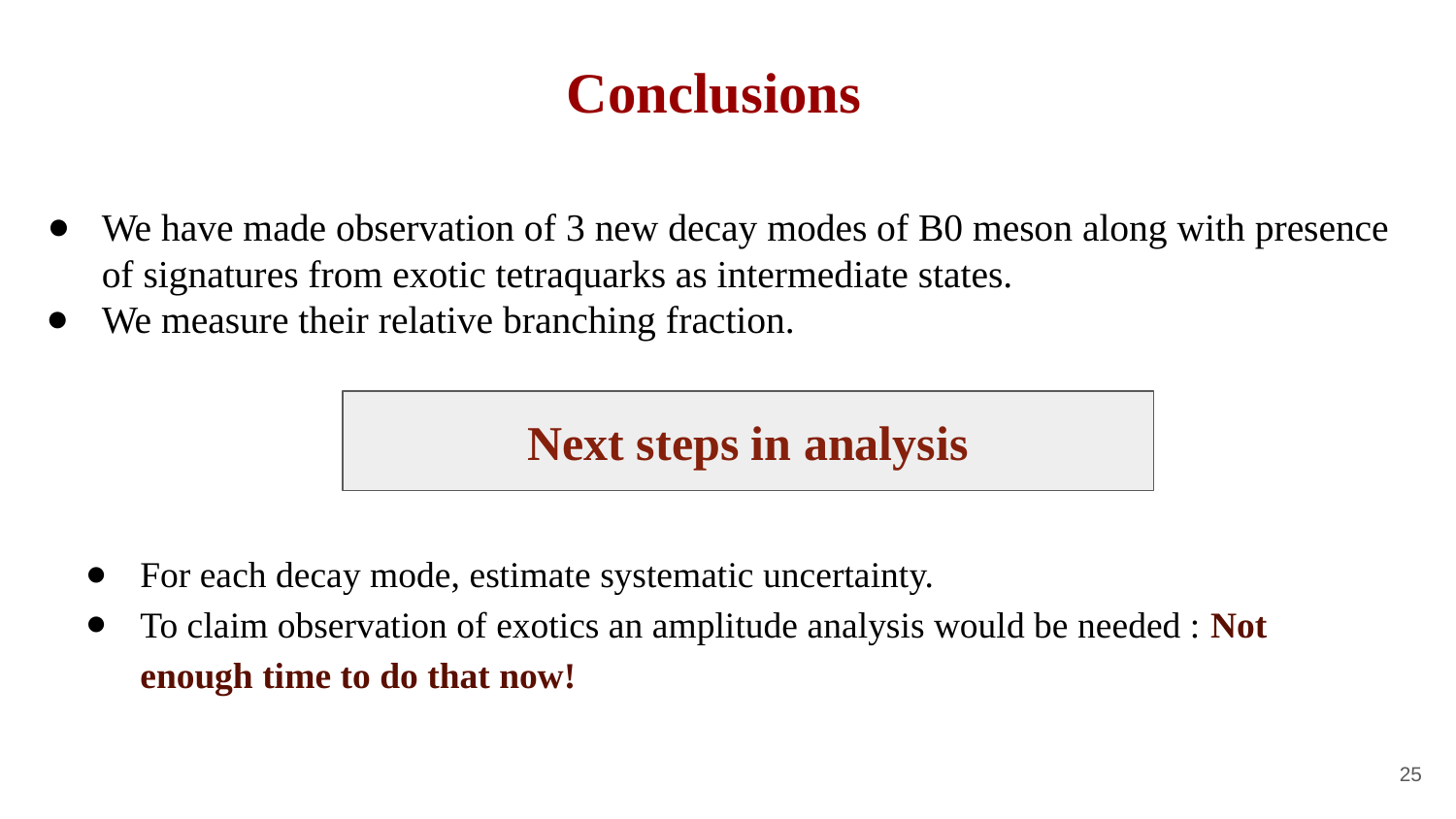

# Conclusions
We have made observation of 3 new decay modes of B0 meson along with presence of signatures from exotic tetraquarks as intermediate states.
We measure their relative branching fraction.
Next steps in analysis
For each decay mode, estimate systematic uncertainty.
To claim observation of exotics an amplitude analysis would be needed : Not enough time to do that now!
25